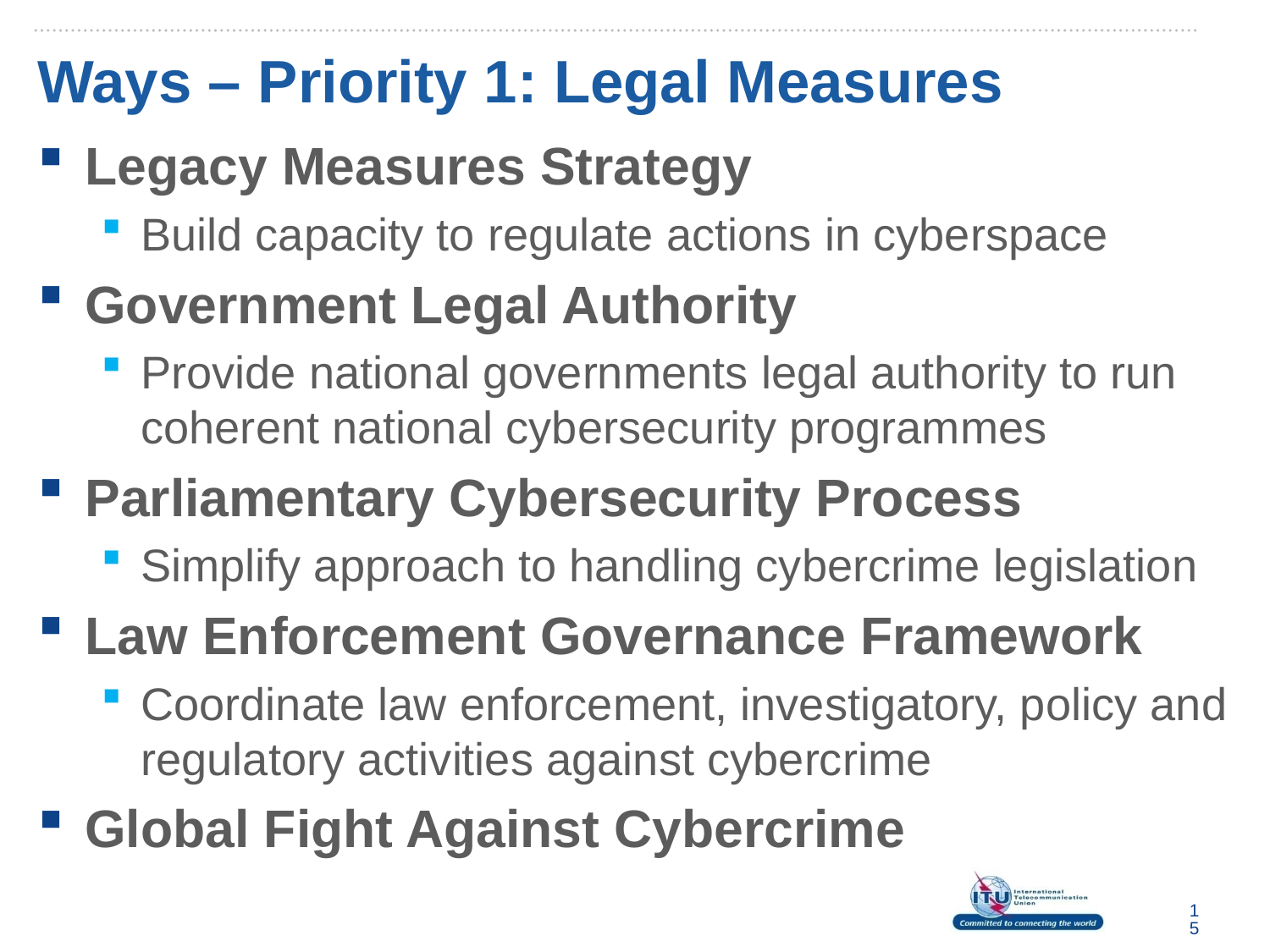

# Ways – Priority 1: Legal Measures
Legacy Measures Strategy
Build capacity to regulate actions in cyberspace
Government Legal Authority
Provide national governments legal authority to run coherent national cybersecurity programmes
Parliamentary Cybersecurity Process
Simplify approach to handling cybercrime legislation
Law Enforcement Governance Framework
Coordinate law enforcement, investigatory, policy and regulatory activities against cybercrime
Global Fight Against Cybercrime

15